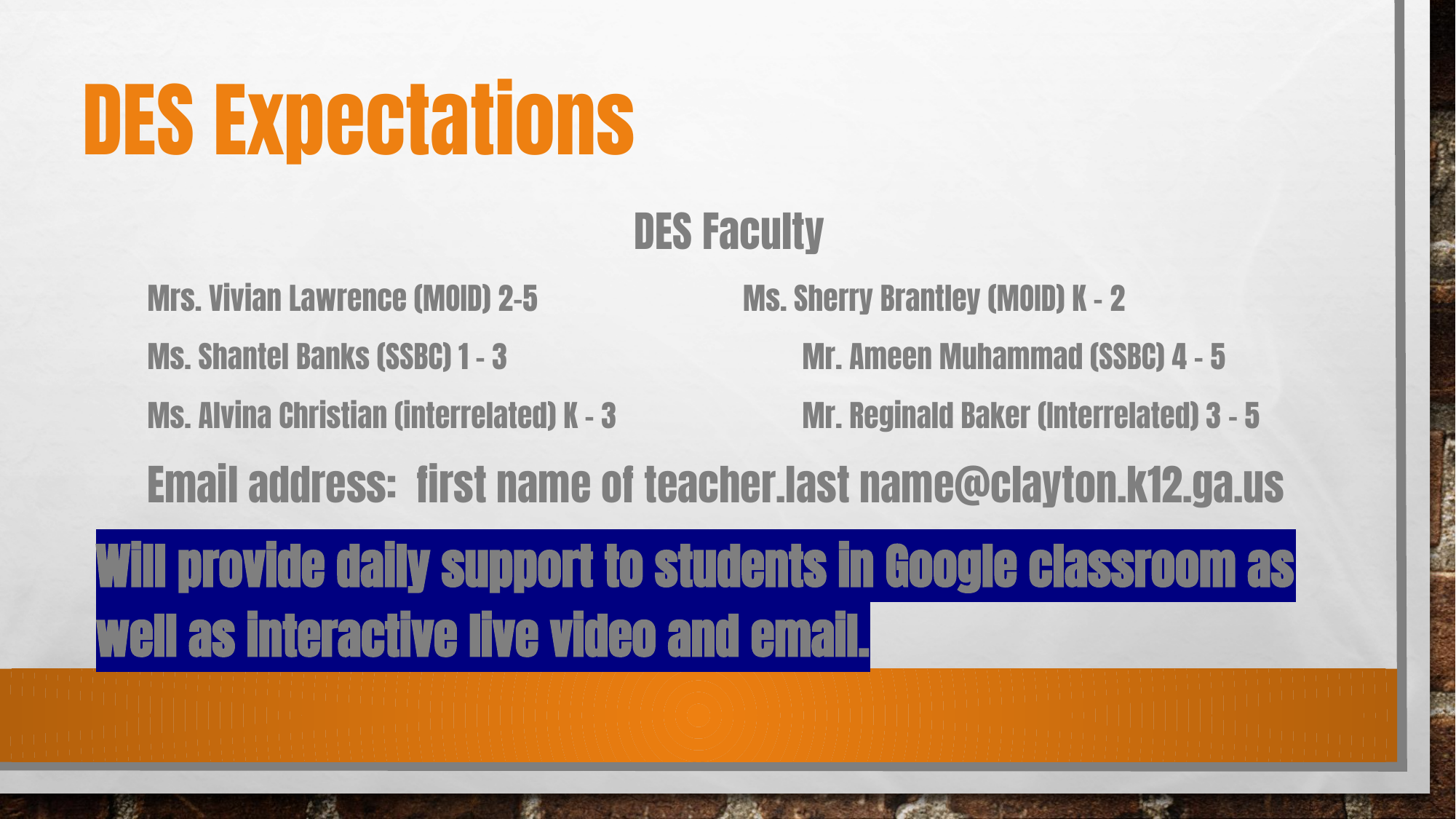

# DES Expectations
DES Faculty
Mrs. Vivian Lawrence (MOID) 2-5                             Ms. Sherry Brantley (MOID) K – 2
Ms. Shantel Banks (SSBC) 1 – 3                                	Mr. Ameen Muhammad (SSBC) 4 – 5
Ms. Alvina Christian (interrelated) K - 3           	Mr. Reginald Baker (Interrelated) 3 – 5
Email address:  first name of teacher.last name@clayton.k12.ga.us
Will provide daily support to students in Google classroom as well as interactive live video and email.